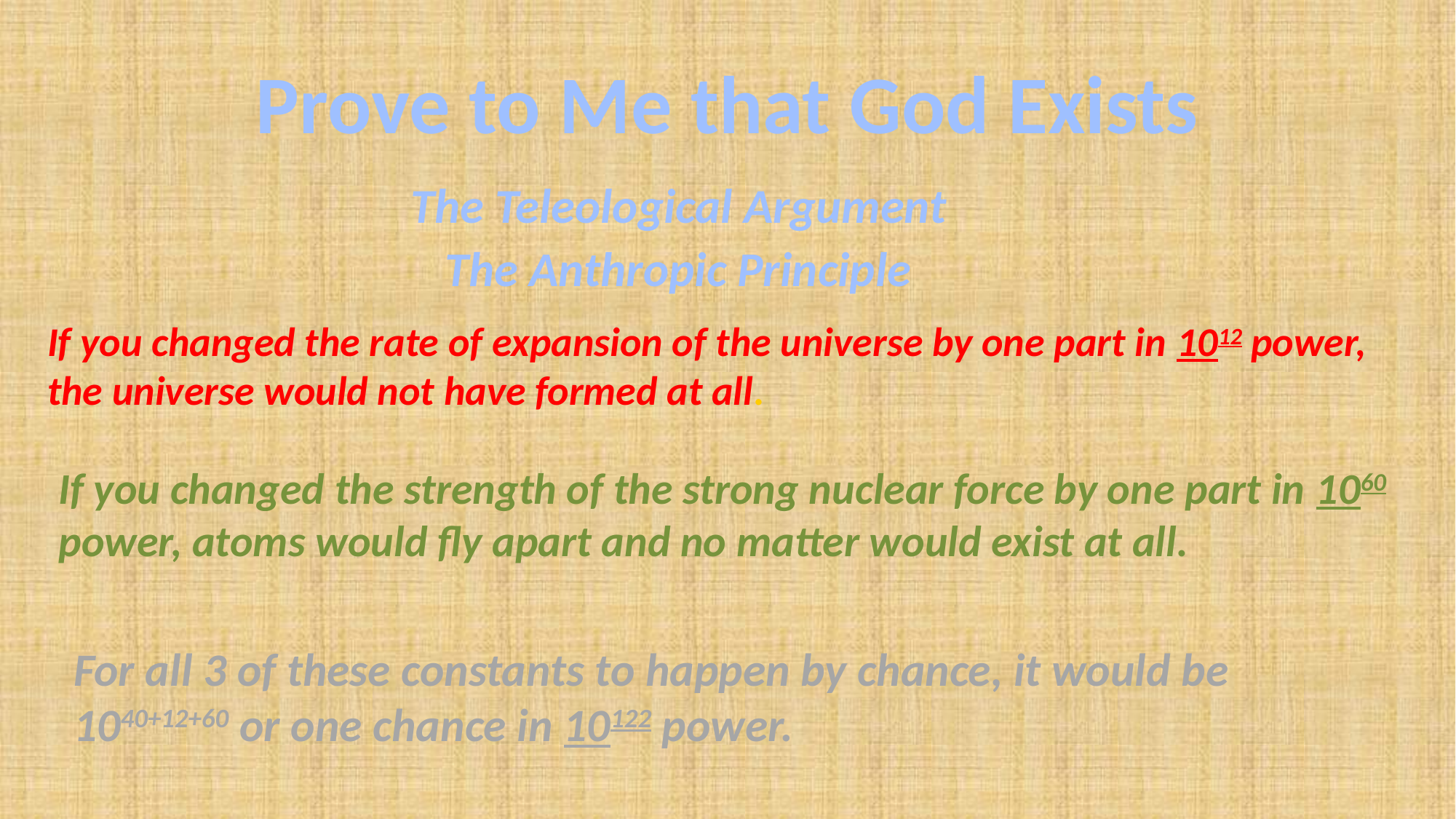

# Prove to Me that God Exists
The Teleological Argument
The Anthropic Principle
If you changed the rate of expansion of the universe by one part in 1012 power, the universe would not have formed at all.
If you changed the strength of the strong nuclear force by one part in 1060 power, atoms would fly apart and no matter would exist at all.
For all 3 of these constants to happen by chance, it would be 1040+12+60 or one chance in 10122 power.